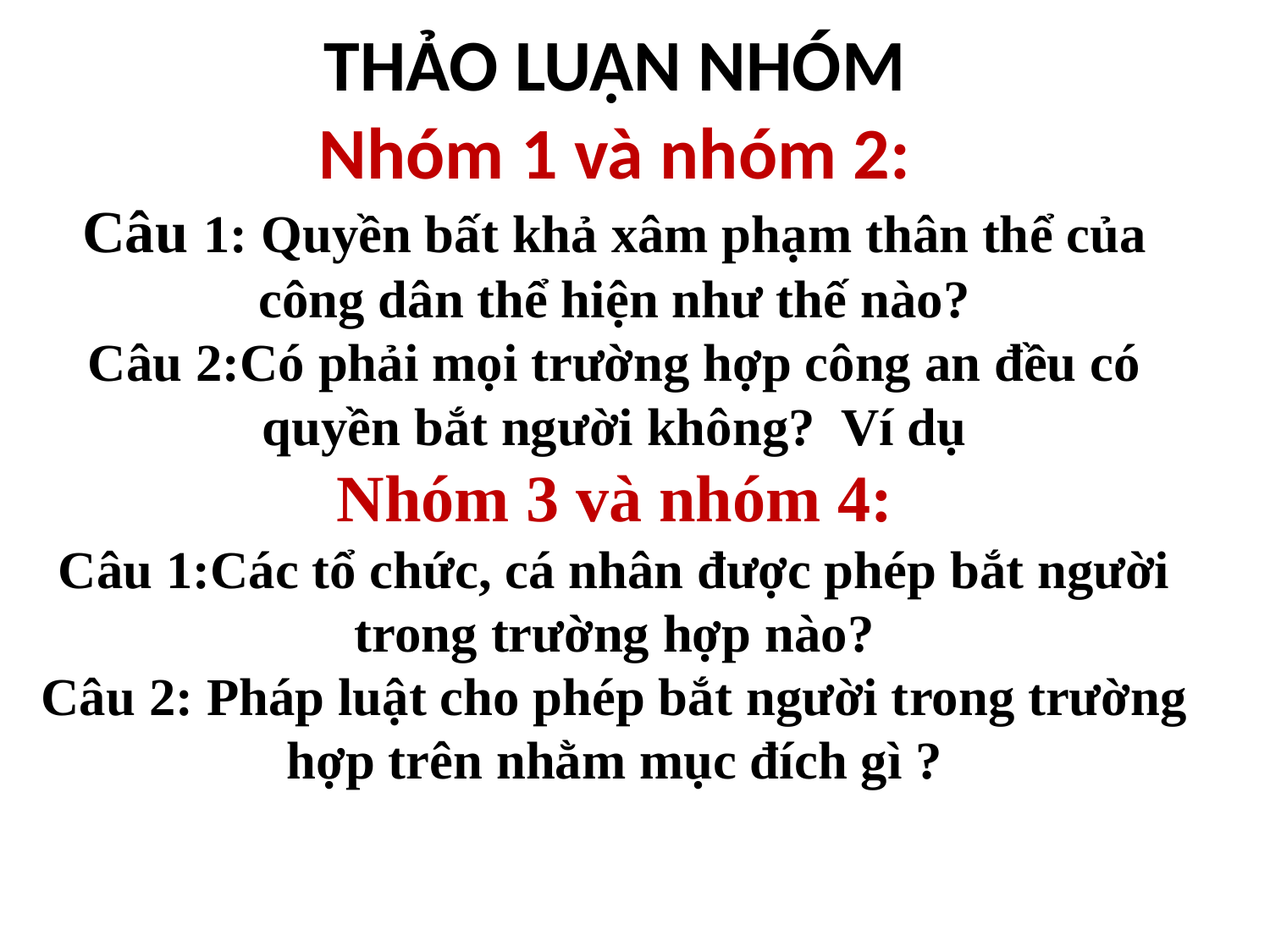

# THẢO LUẬN NHÓM Nhóm 1 và nhóm 2: Câu 1: Quyền bất khả xâm phạm thân thể của công dân thể hiện như thế nào? Câu 2:Có phải mọi trường hợp công an đều có quyền bắt người không?  Ví dụ Nhóm 3 và nhóm 4: Câu 1:Các tổ chức, cá nhân được phép bắt người trong trường hợp nào? Câu 2: Pháp luật cho phép bắt người trong trường hợp trên nhằm mục đích gì ?